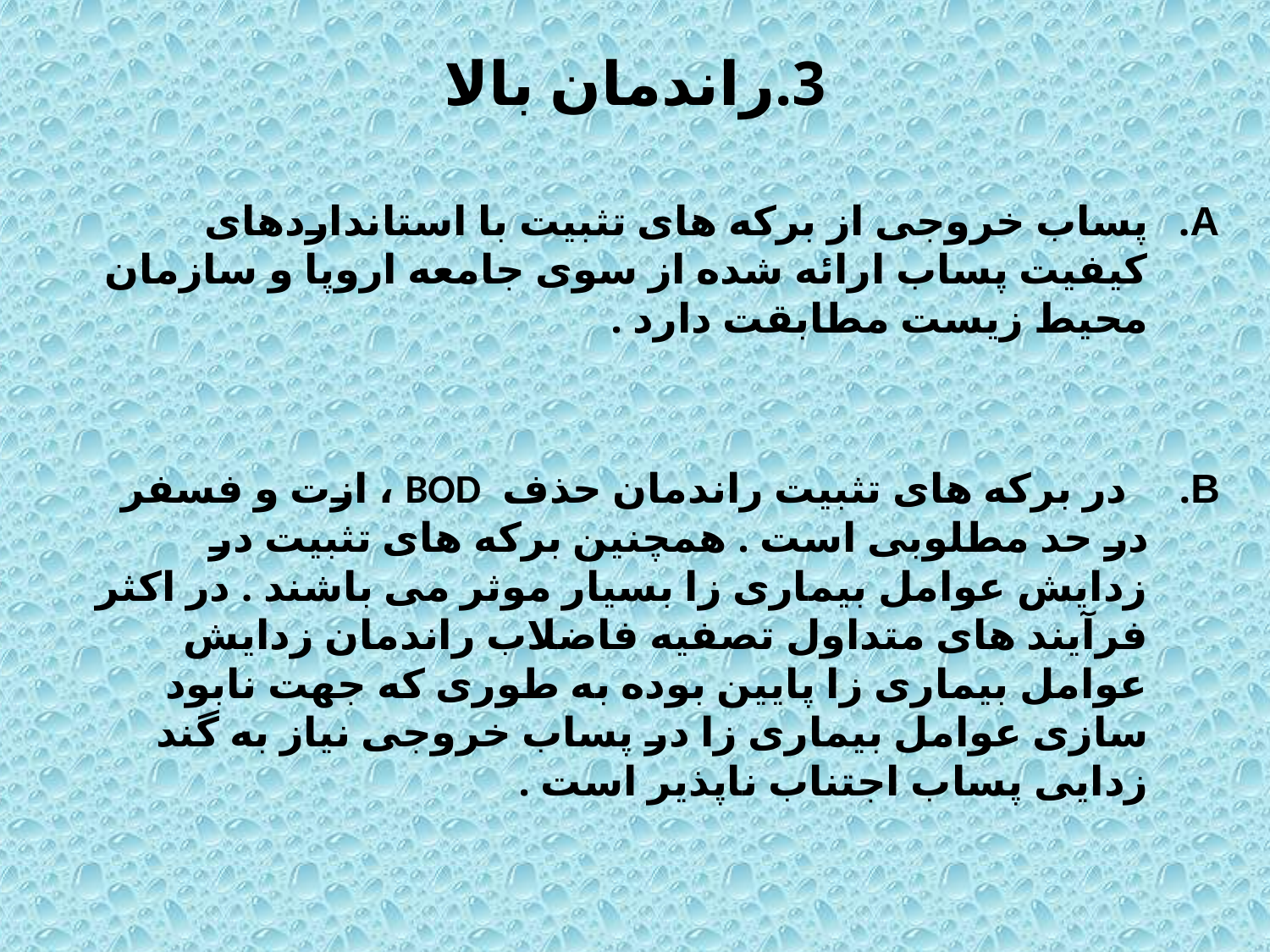

# 3.راندمان بالا
پساب خروجی از برکه های تثبیت با استانداردهای کیفیت پساب ارائه شده از سوی جامعه اروپا و سازمان محیط زیست مطابقت دارد .

  در برکه های تثبیت راندمان حذف  BOD ، ازت و فسفر در حد مطلوبی است . همچنین برکه های تثبیت در زدایش عوامل بیماری زا بسیار موثر می باشند . در اکثر فرآیند های متداول تصفیه فاضلاب راندمان زدایش عوامل بیماری زا پایین بوده به طوری که جهت نابود سازی عوامل بیماری زا در پساب خروجی نیاز به گند زدایی پساب اجتناب ناپذیر است .